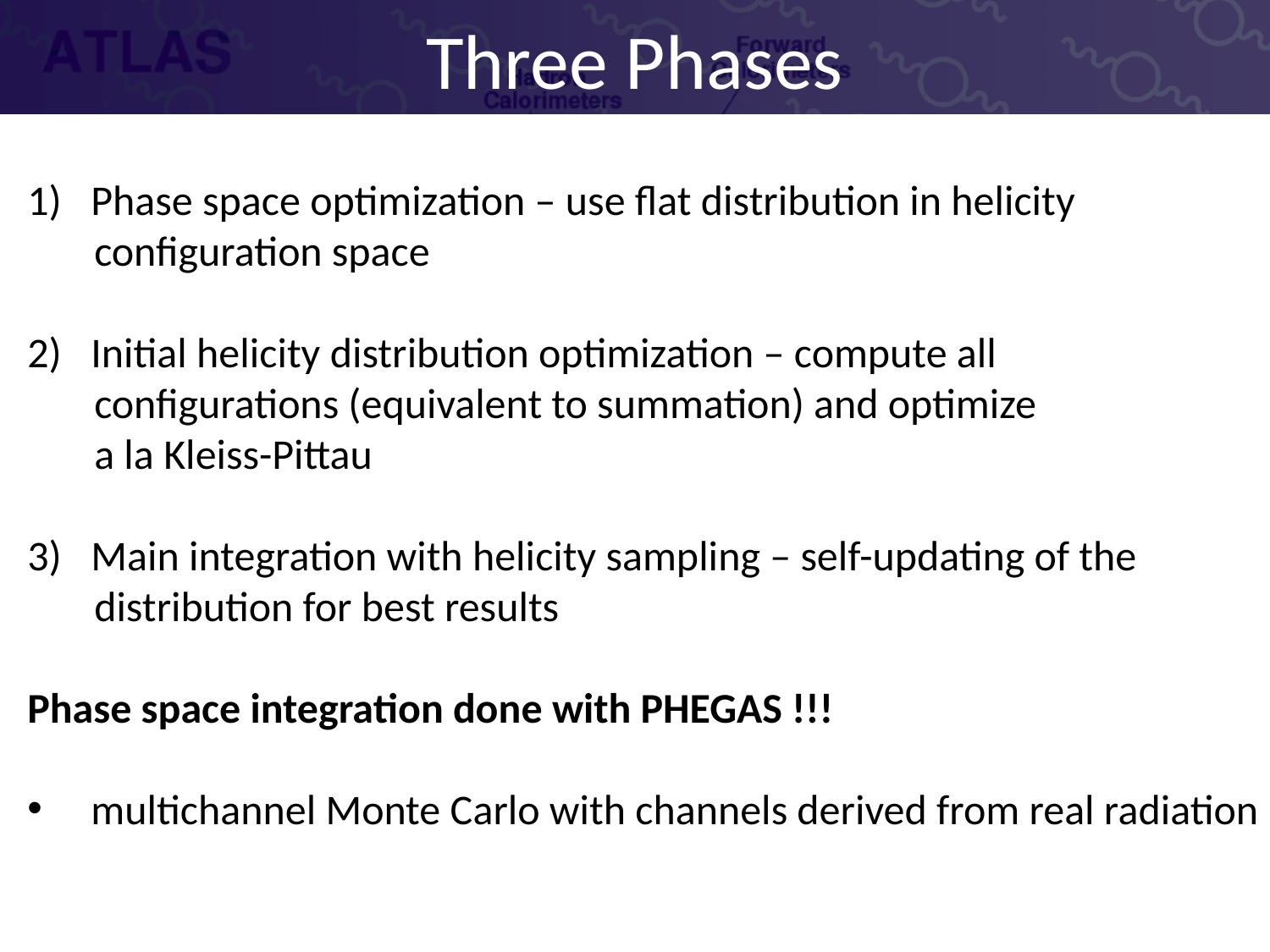

# Three Phases
Phase space optimization – use flat distribution in helicity
       configuration space

Initial helicity distribution optimization – compute all
       configurations (equivalent to summation) and optimize
       a la Kleiss-Pittau

Main integration with helicity sampling – self-updating of the
       distribution for best results

Phase space integration done with PHEGAS !!!

multichannel Monte Carlo with channels derived from real radiation